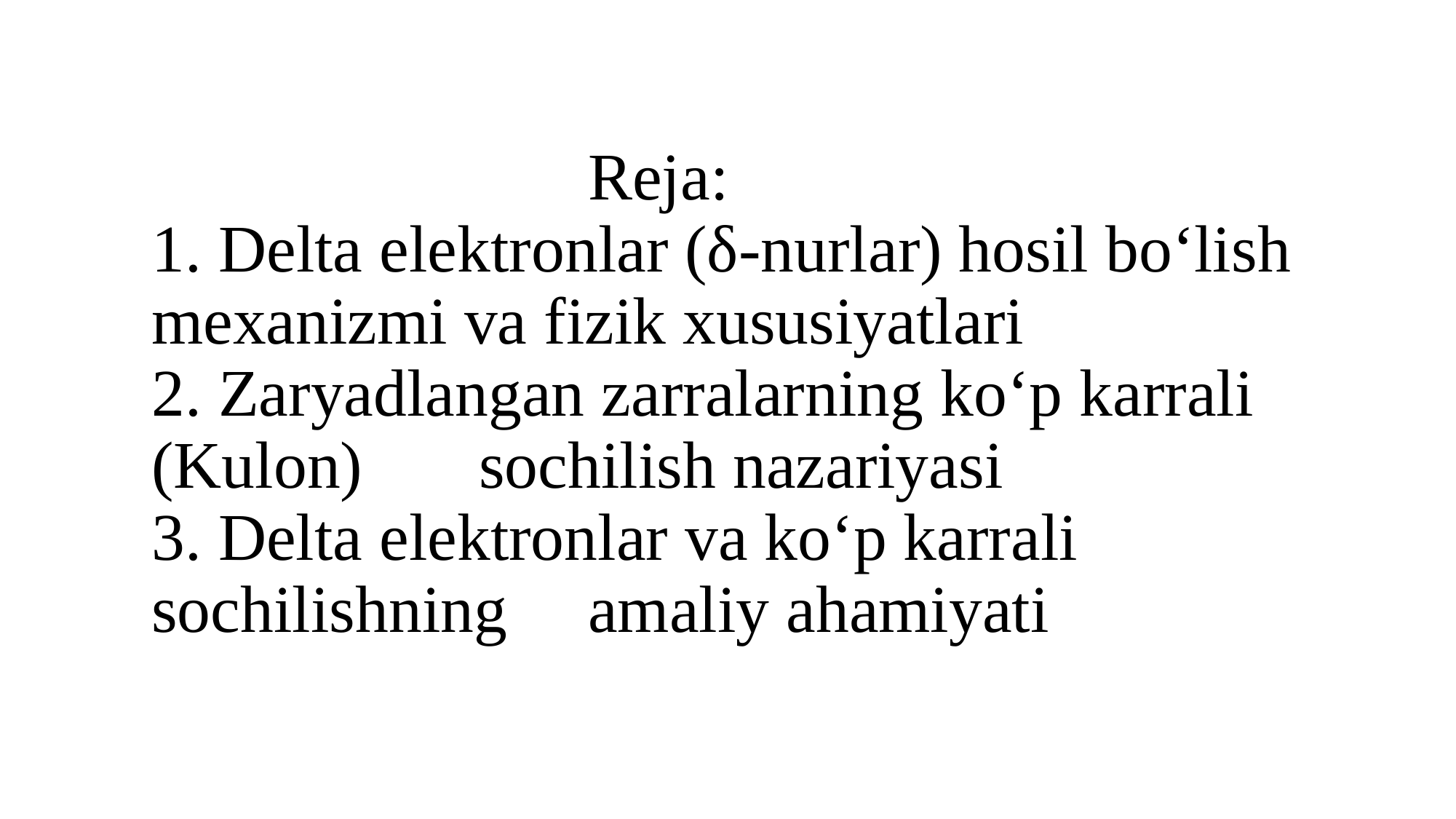

# Reja: 1. Delta elektronlar (δ-nurlar) hosil bo‘lish  	mexanizmi va fizik xususiyatlari 2. Zaryadlangan zarralarning ko‘p karrali 	(Kulon) 	sochilish nazariyasi 3. Delta elektronlar va ko‘p karrali 	sochilishning 	amaliy ahamiyati